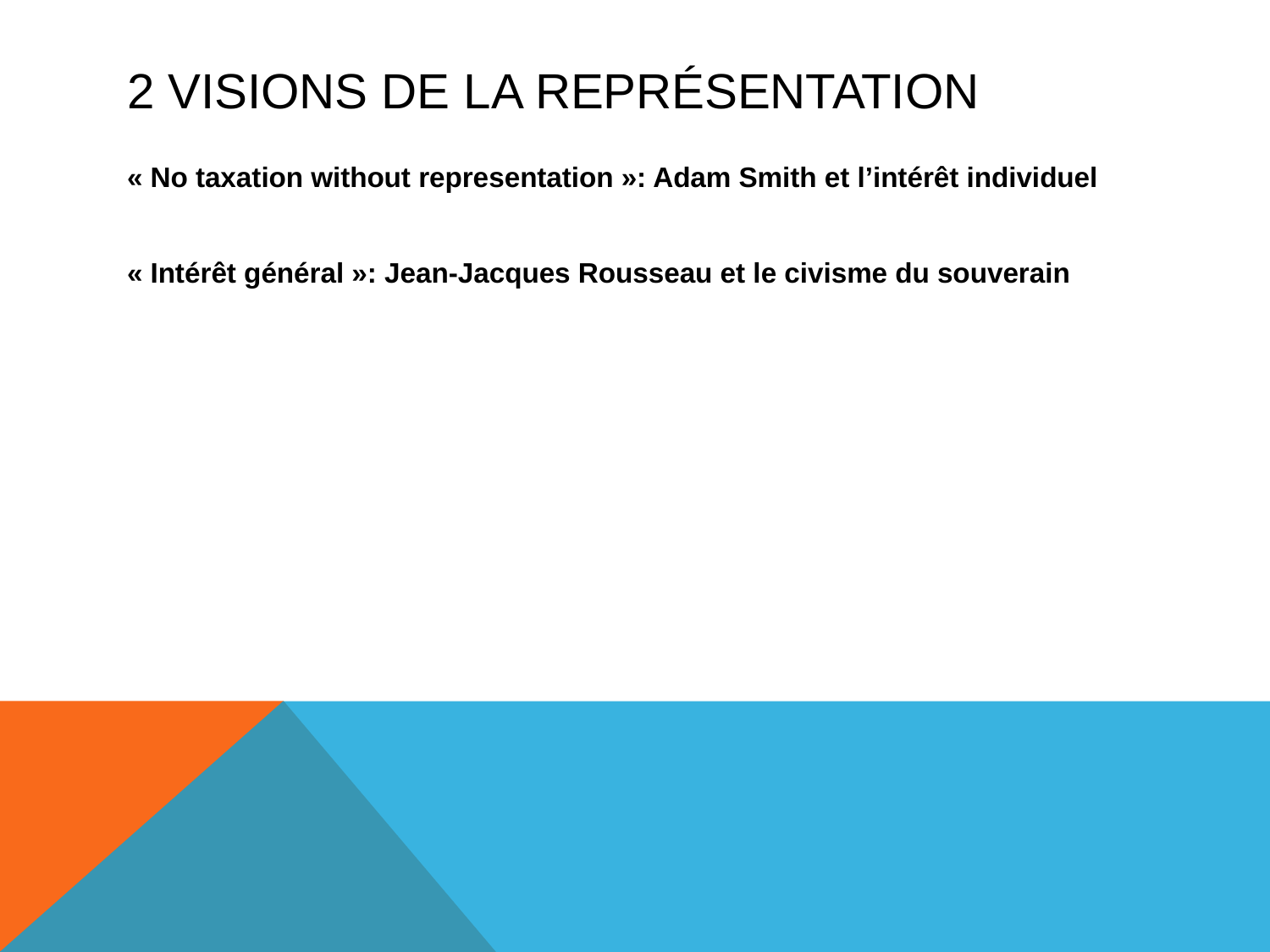

# 2 visions de la représentation
« No taxation without representation »: Adam Smith et l’intérêt individuel

« Intérêt général »: Jean-Jacques Rousseau et le civisme du souverain